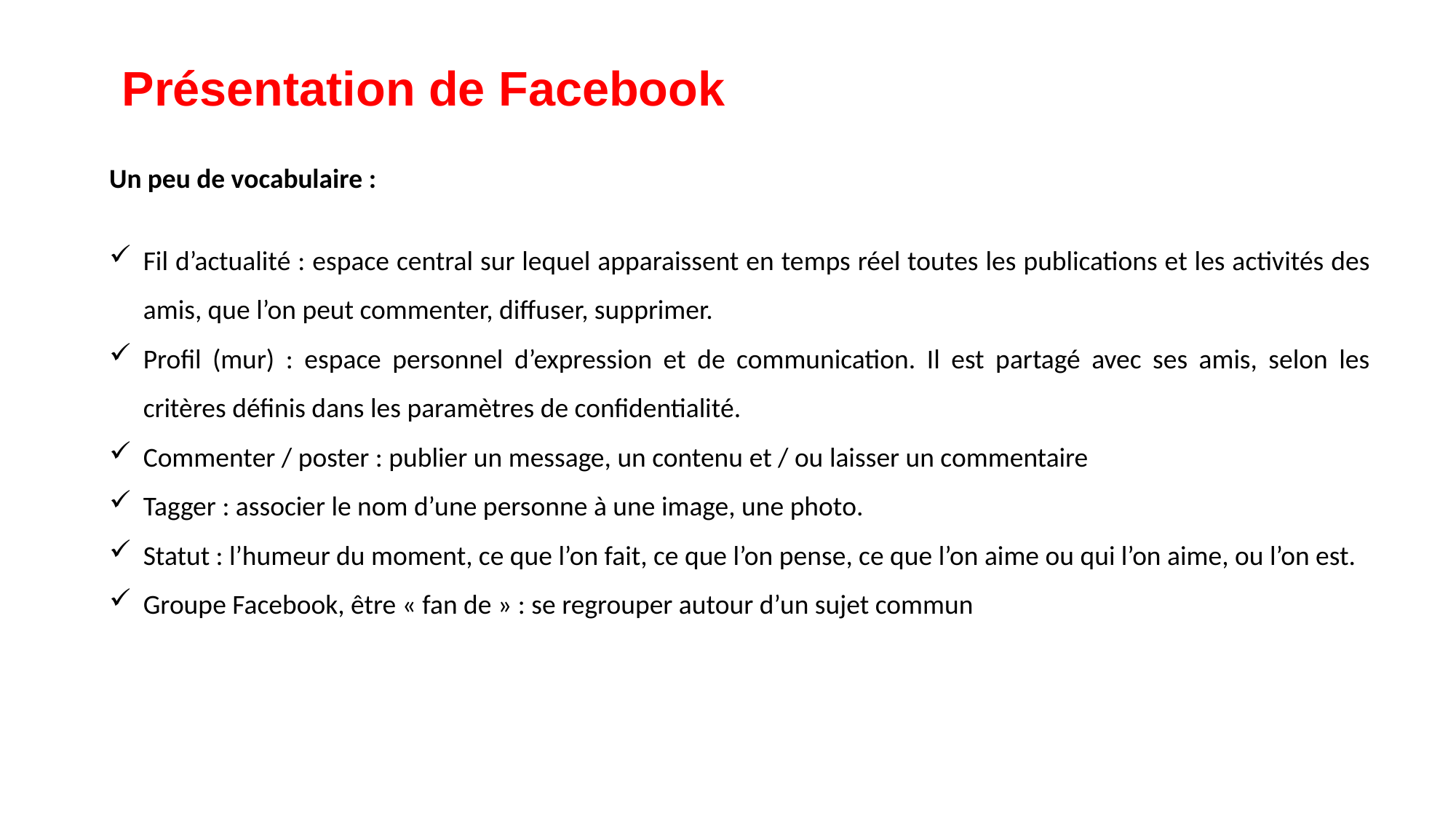

Présentation de Facebook
Un peu de vocabulaire :

Fil d’actualité : espace central sur lequel apparaissent en temps réel toutes les publications et les activités des amis, que l’on peut commenter, diffuser, supprimer.
Profil (mur) : espace personnel d’expression et de communication. Il est partagé avec ses amis, selon les critères définis dans les paramètres de confidentialité.
Commenter / poster : publier un message, un contenu et / ou laisser un commentaire
Tagger : associer le nom d’une personne à une image, une photo.
Statut : l’humeur du moment, ce que l’on fait, ce que l’on pense, ce que l’on aime ou qui l’on aime, ou l’on est.
Groupe Facebook, être « fan de » : se regrouper autour d’un sujet commun